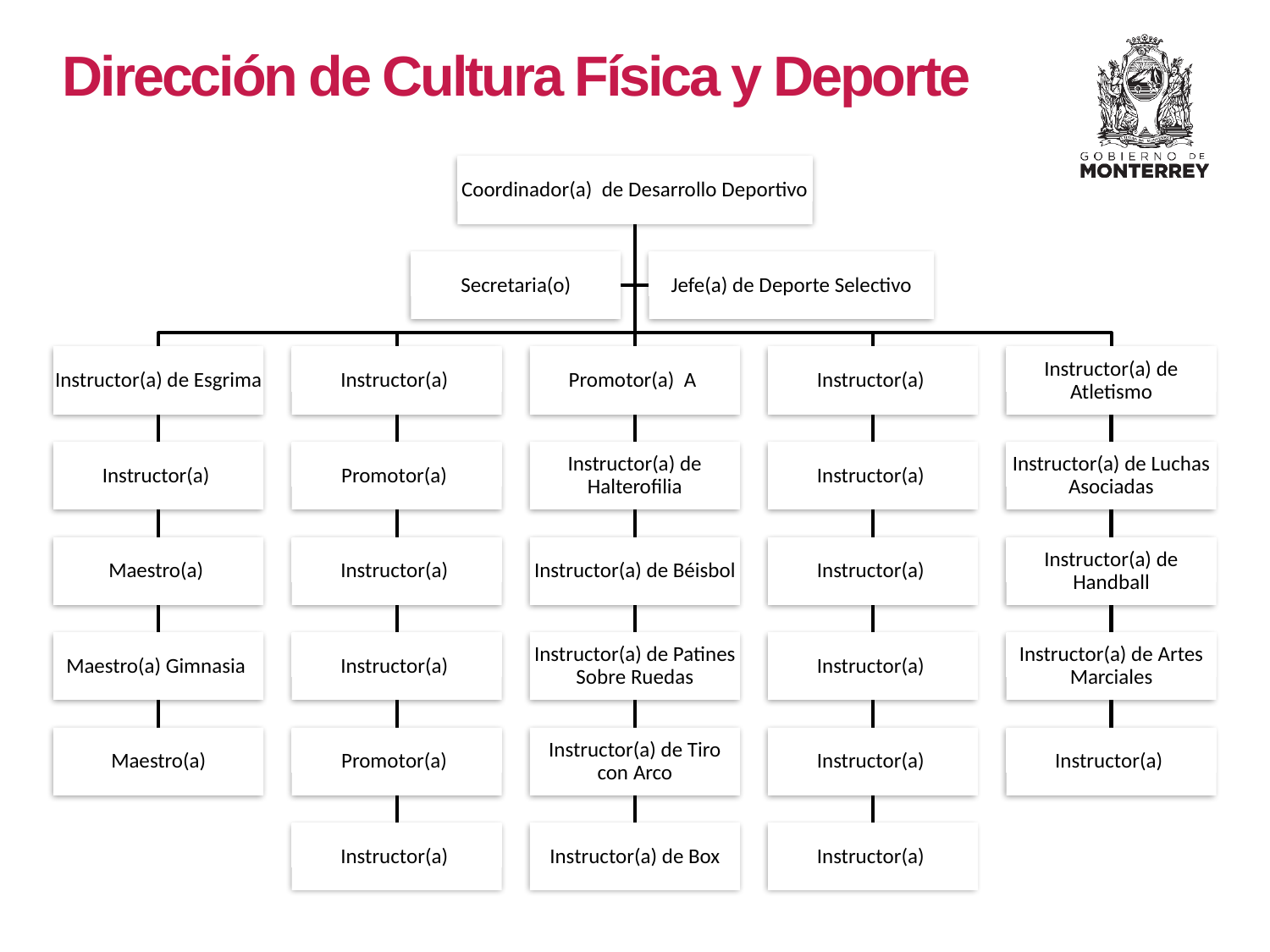

Dirección de Cultura Física y Deporte
Coordinador(a)  de Desarrollo Deportivo
Instructor(a) de Esgrima
Instructor(a)
Maestro(a)
Maestro(a) Gimnasia
Maestro(a)
Instructor(a)
Promotor(a)
Instructor(a)
Instructor(a)
Promotor(a)
Instructor(a)
Promotor(a)  A
Instructor(a) de Halterofilia
Instructor(a) de Béisbol
Instructor(a) de Patines Sobre Ruedas
Instructor(a) de Tiro con Arco
Instructor(a) de Box
Instructor(a)
Instructor(a)
Instructor(a)
Instructor(a)
Instructor(a)
Instructor(a)
Instructor(a) de Atletismo
Instructor(a) de Luchas Asociadas
Instructor(a) de Handball
Instructor(a) de Artes Marciales
Instructor(a)
Secretaria(o)
Jefe(a) de Deporte Selectivo